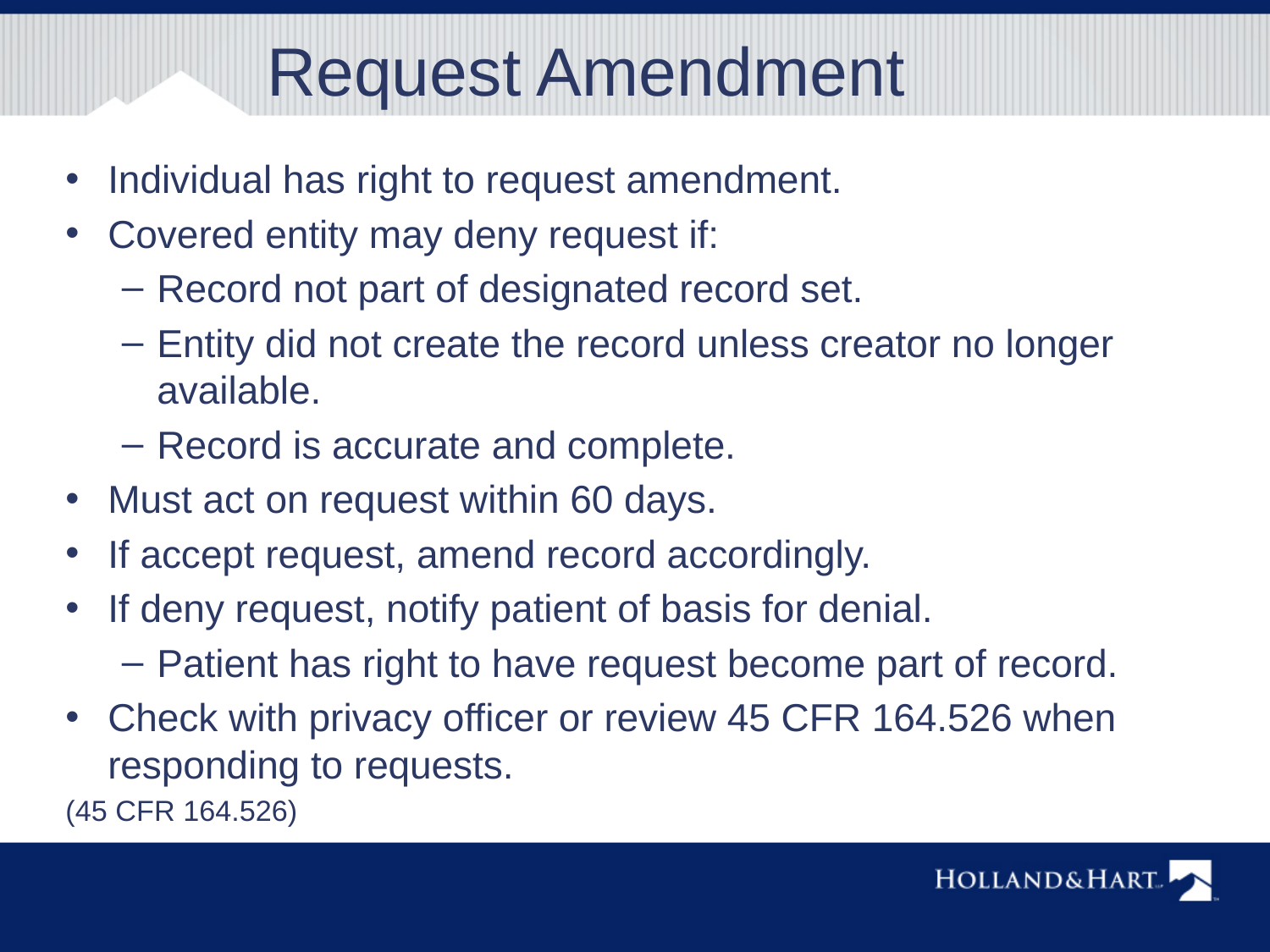

# Request Amendment
Individual has right to request amendment.
Covered entity may deny request if:
Record not part of designated record set.
Entity did not create the record unless creator no longer available.
Record is accurate and complete.
Must act on request within 60 days.
If accept request, amend record accordingly.
If deny request, notify patient of basis for denial.
Patient has right to have request become part of record.
Check with privacy officer or review 45 CFR 164.526 when responding to requests.
(45 CFR 164.526)